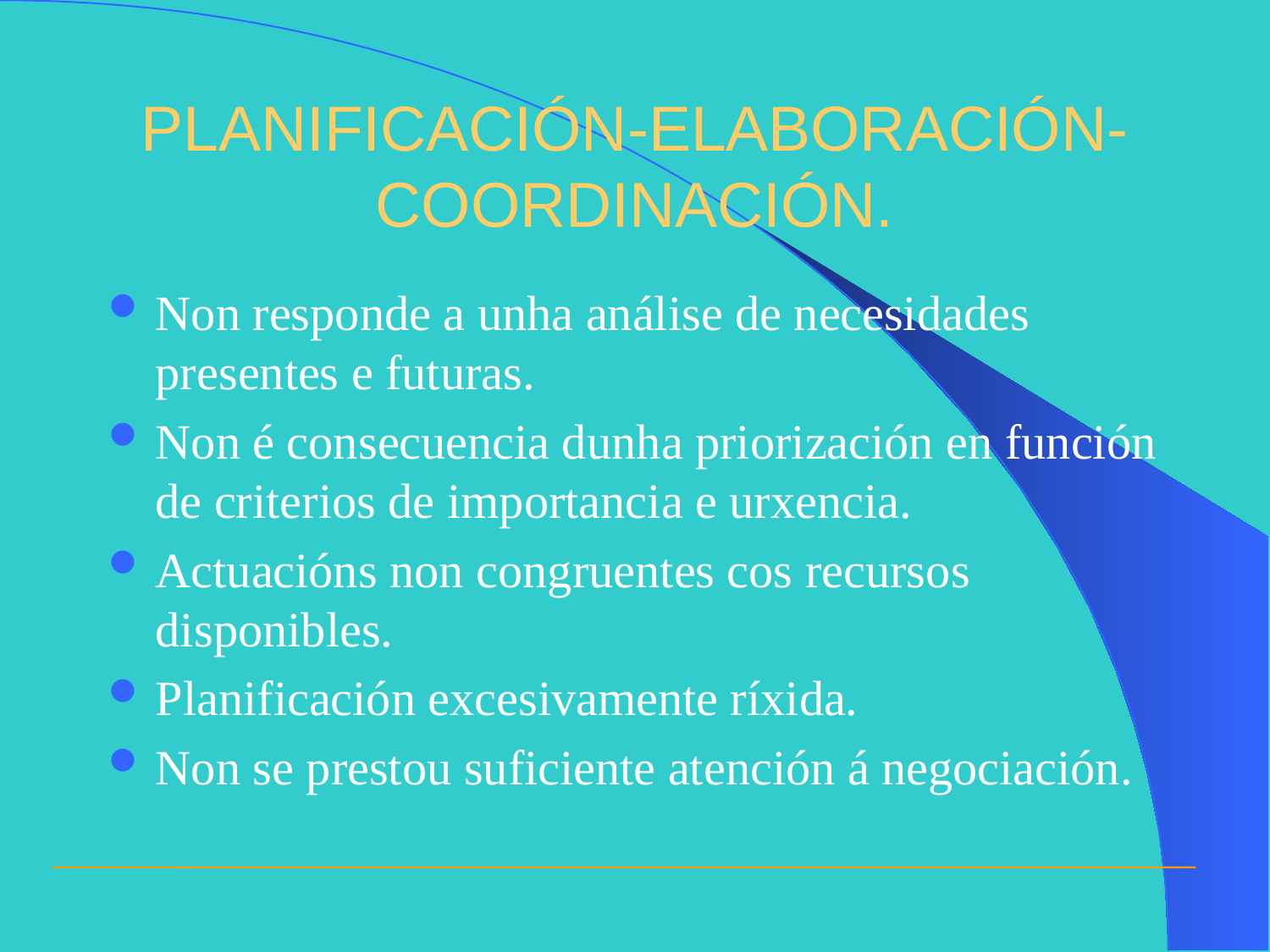

# PLANIFICACIÓN-ELABORACIÓN-COORDINACIÓN.
Non responde a unha análise de necesidades presentes e futuras.
Non é consecuencia dunha priorización en función de criterios de importancia e urxencia.
Actuacións non congruentes cos recursos disponibles.
Planificación excesivamente ríxida.
Non se prestou suficiente atención á negociación.